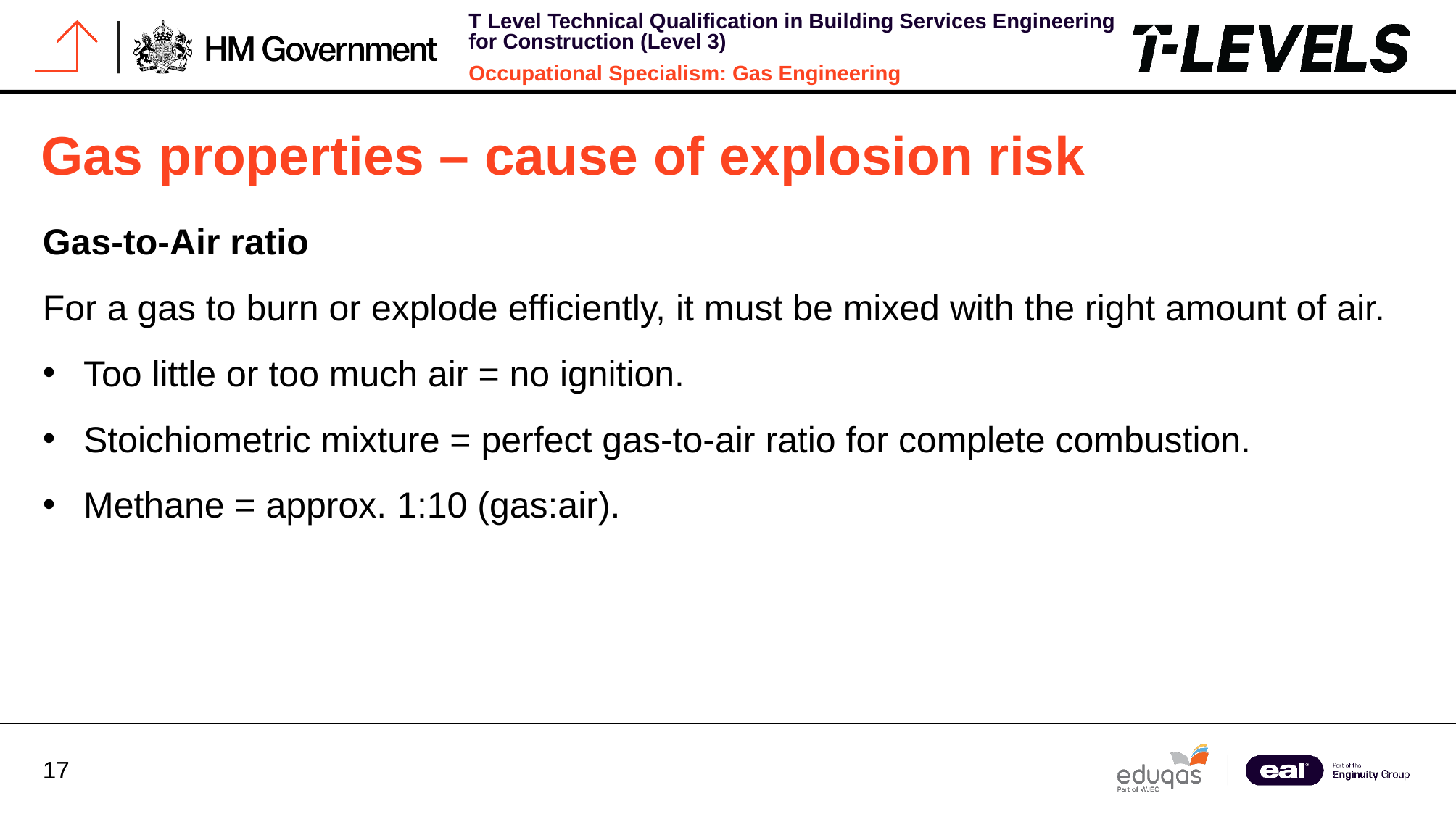

Gas properties – cause of explosion risk
Gas-to-Air ratio
For a gas to burn or explode efficiently, it must be mixed with the right amount of air.
Too little or too much air = no ignition.
Stoichiometric mixture = perfect gas-to-air ratio for complete combustion.
Methane = approx. 1:10 (gas:air).